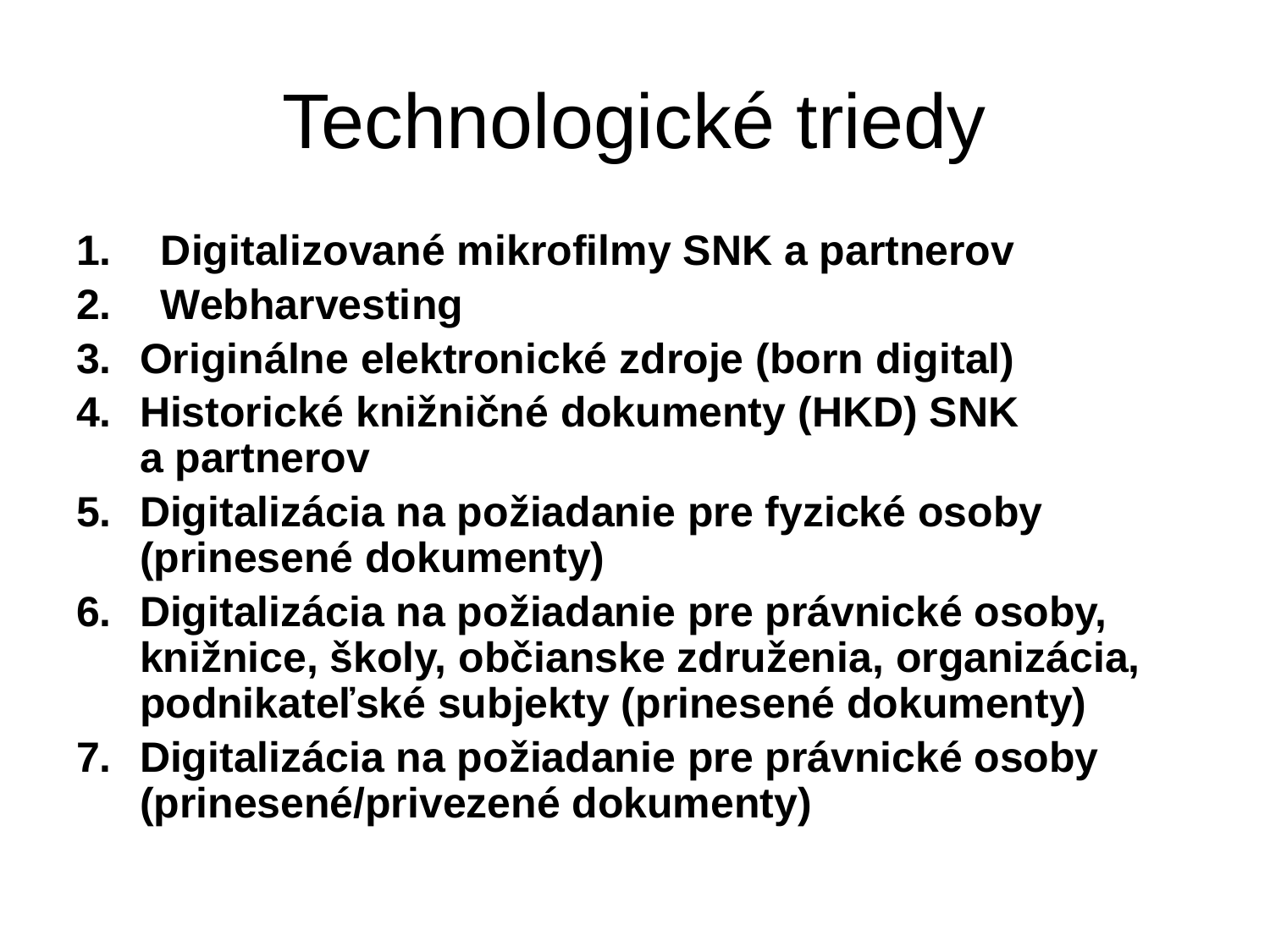

# Technologické triedy
Digitalizované mikrofilmy SNK a partnerov
Webharvesting
Originálne elektronické zdroje (born digital)
Historické knižničné dokumenty (HKD) SNK a partnerov
Digitalizácia na požiadanie pre fyzické osoby (prinesené dokumenty)
Digitalizácia na požiadanie pre právnické osoby, knižnice, školy, občianske združenia, organizácia, podnikateľské subjekty (prinesené dokumenty)
Digitalizácia na požiadanie pre právnické osoby (prinesené/privezené dokumenty)